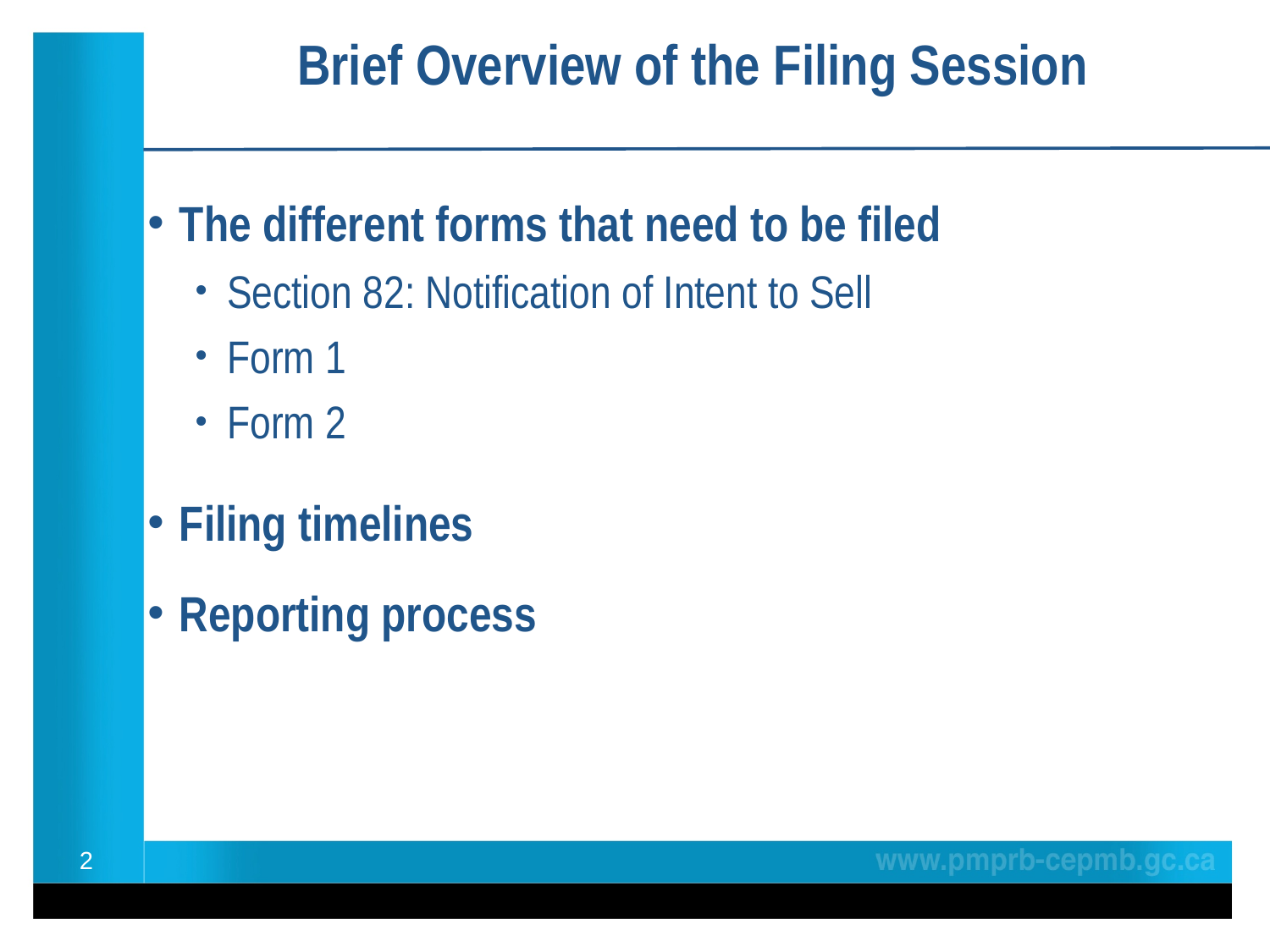

Brief Overview of the Filing Session

The different forms that need to be filed
Section 82: Notification of Intent to Sell
Form 1
Form 2
Filing timelines
Reporting process
2